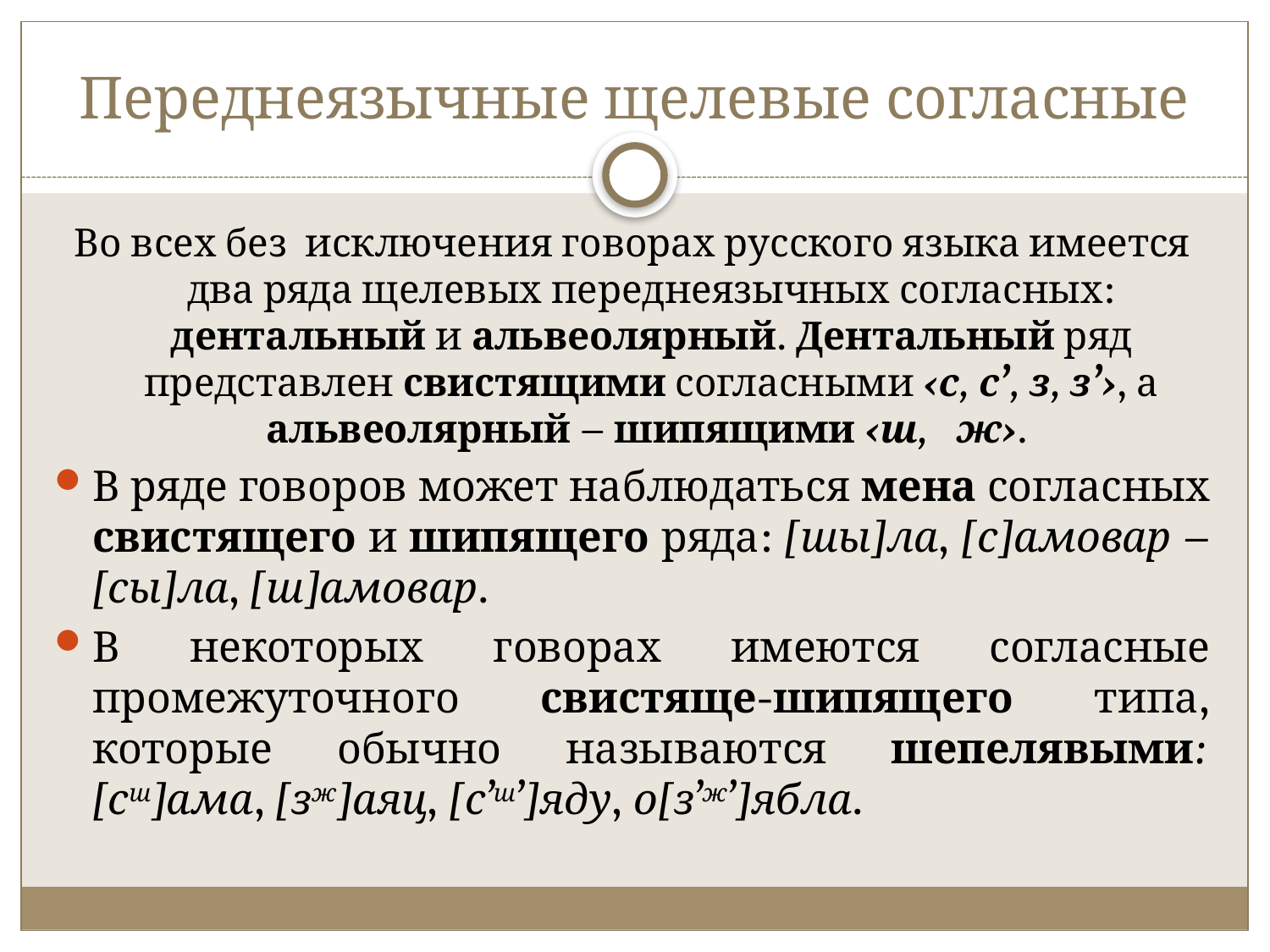

# Переднеязычные щелевые согласные
Во всех без  исключения говорах русского языка имеется два ряда щелевых переднеязычных согласных: дентальный и альвеолярный. Дентальный ряд представлен свистящими согласными ‹с, с’, з, з’›, а альвеолярный – шипящими ‹ш,   ж›.
В ряде говоров может наблюдаться мена согласных свистящего и шипящего ряда: [шы]ла, [с]амовар – [сы]ла, [ш]амовар.
В некоторых говорах имеются согласные промежуточного свистяще-шипящего типа, которые обычно называются шепелявыми: [сш]ама, [зж]аяц, [с’ш’]яду, о[з’ж’]ябла.